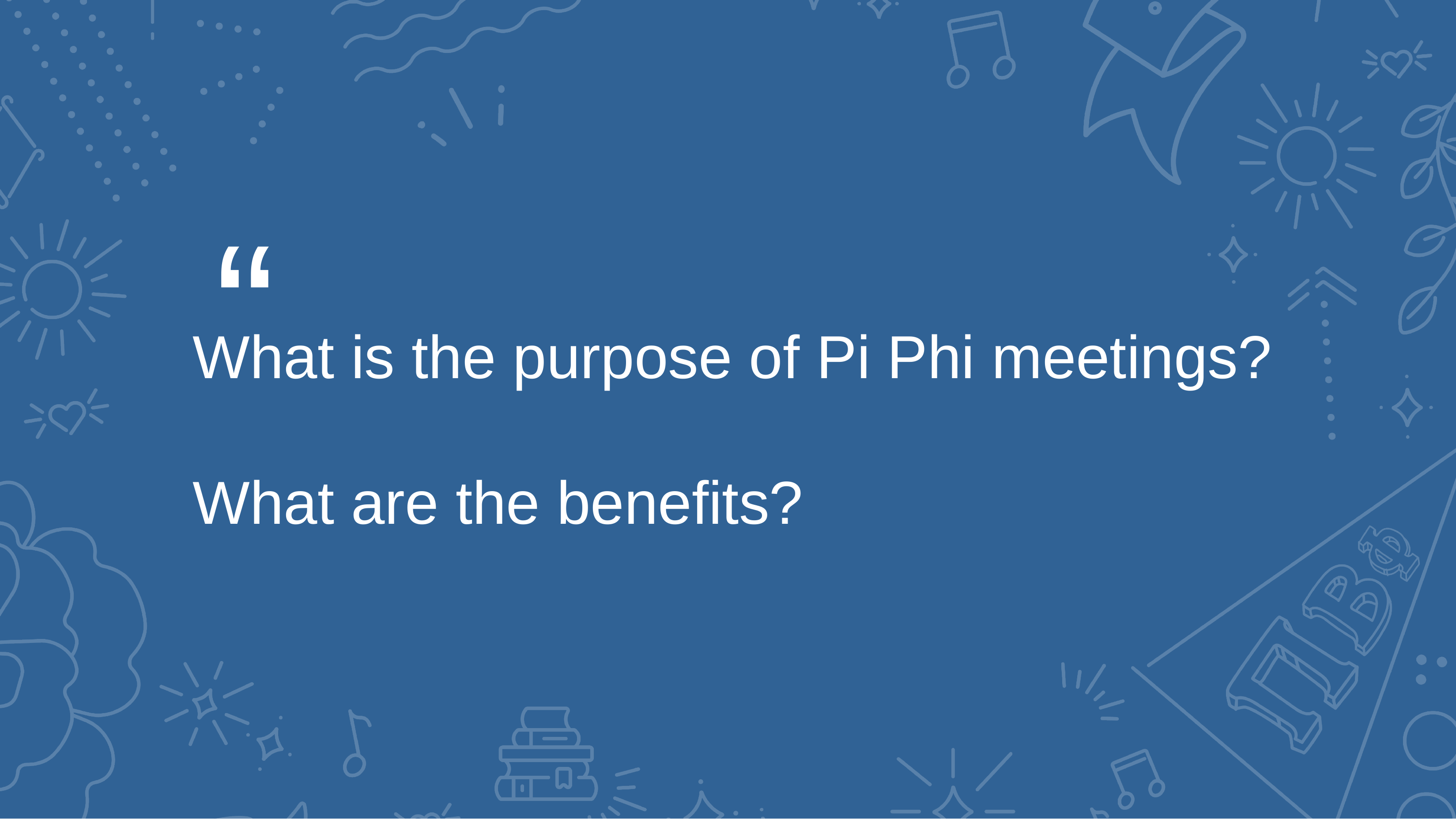

# What is the purpose of Pi Phi meetings? What are the benefits?